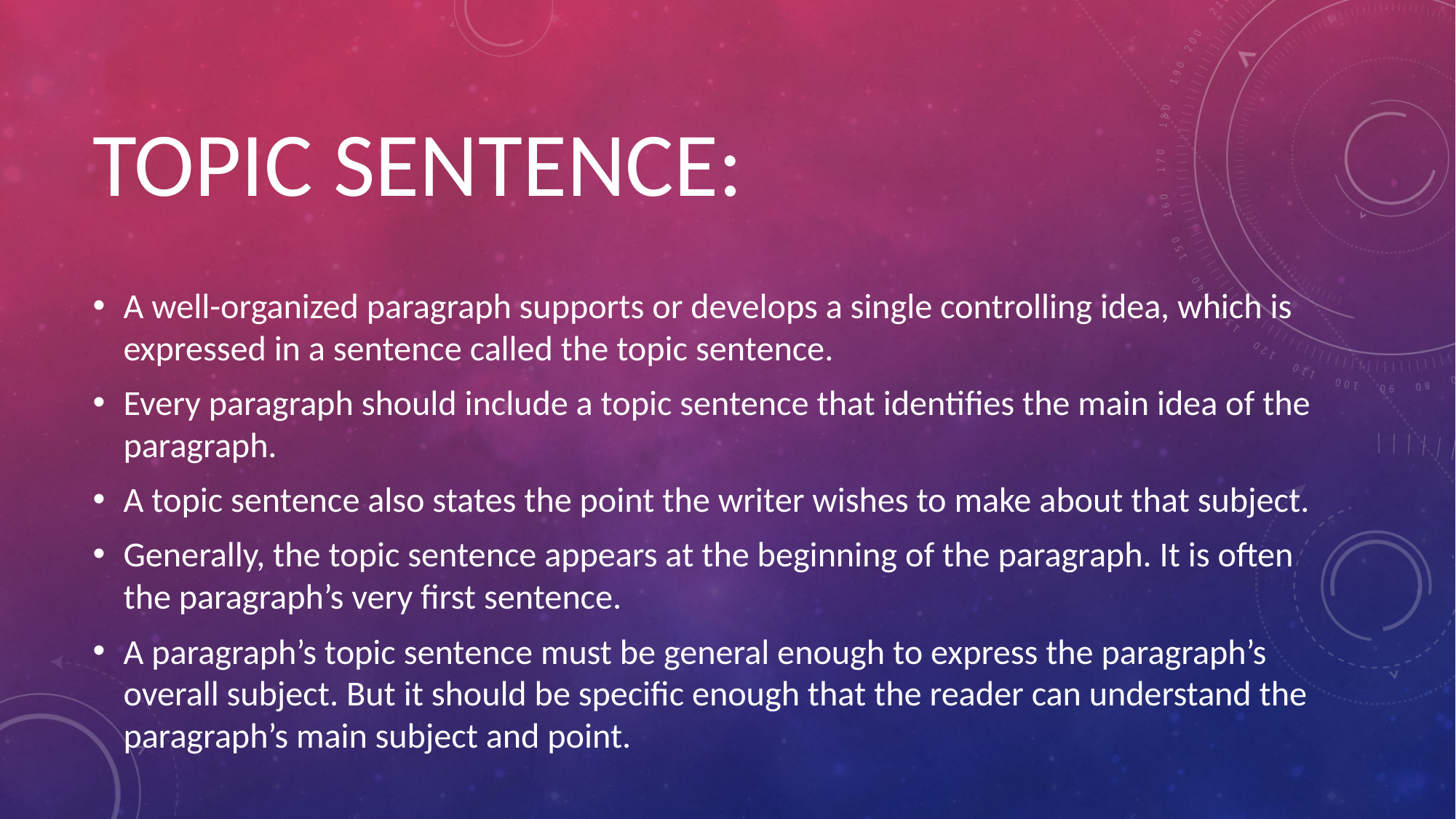

# Topic Sentence:
A well-organized paragraph supports or develops a single controlling idea, which is expressed in a sentence called the topic sentence.
Every paragraph should include a topic sentence that identifies the main idea of the paragraph.
A topic sentence also states the point the writer wishes to make about that subject.
Generally, the topic sentence appears at the beginning of the paragraph. It is often the paragraph’s very first sentence.
A paragraph’s topic sentence must be general enough to express the paragraph’s overall subject. But it should be specific enough that the reader can understand the paragraph’s main subject and point.